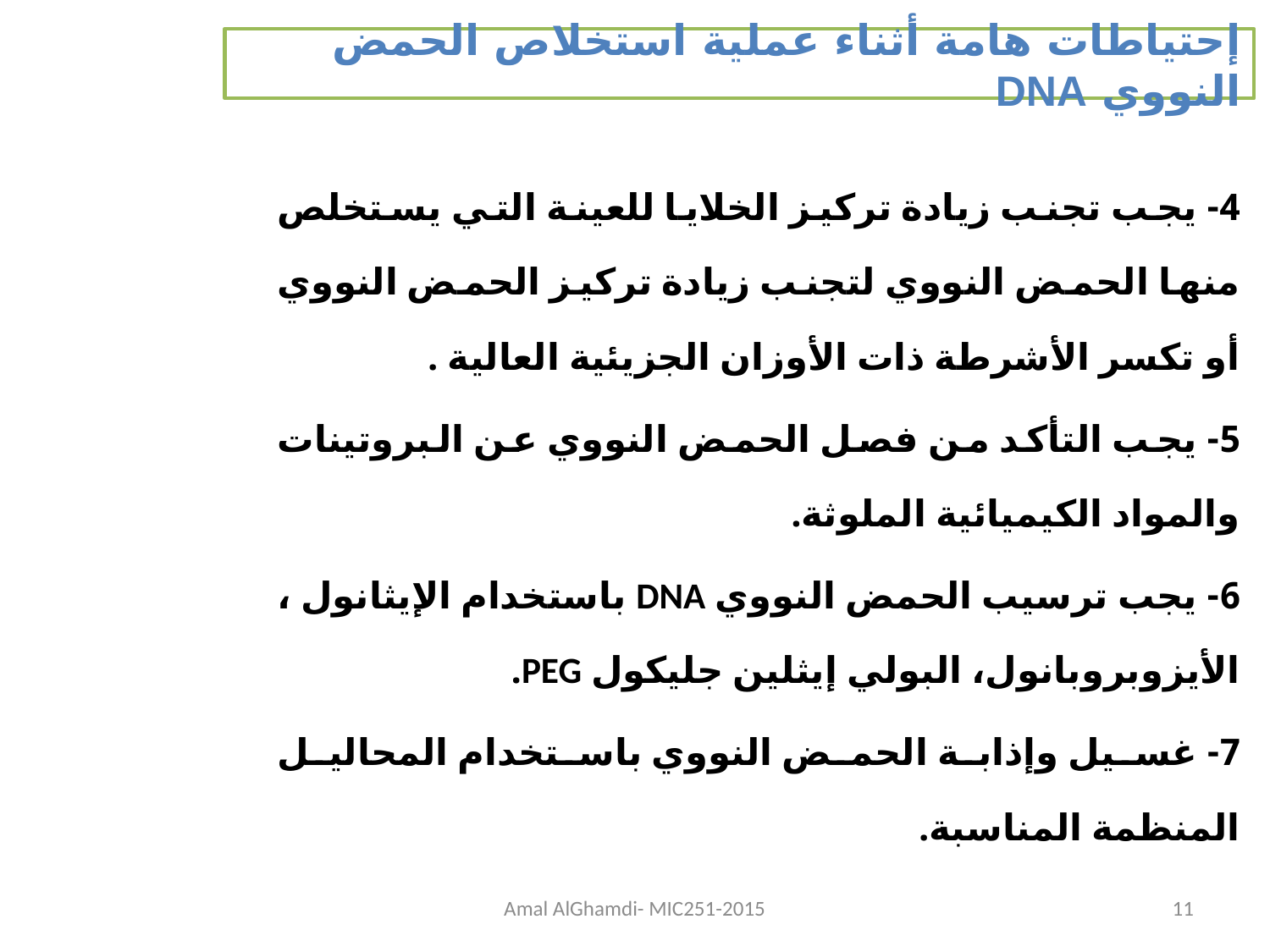

# إحتياطات هامة أثناء عملية استخلاص الحمض النووي DNA
4- يجب تجنب زيادة تركيز الخلايا للعينة التي يستخلص منها الحمض النووي لتجنب زيادة تركيز الحمض النووي أو تكسر الأشرطة ذات الأوزان الجزيئية العالية .
5- يجب التأكد من فصل الحمض النووي عن البروتينات والمواد الكيميائية الملوثة.
6- يجب ترسيب الحمض النووي DNA باستخدام الإيثانول ، الأيزوبروبانول، البولي إيثلين جليكول PEG.
7- غسيل وإذابة الحمض النووي باستخدام المحاليل المنظمة المناسبة.

Amal AlGhamdi- MIC251-2015
11